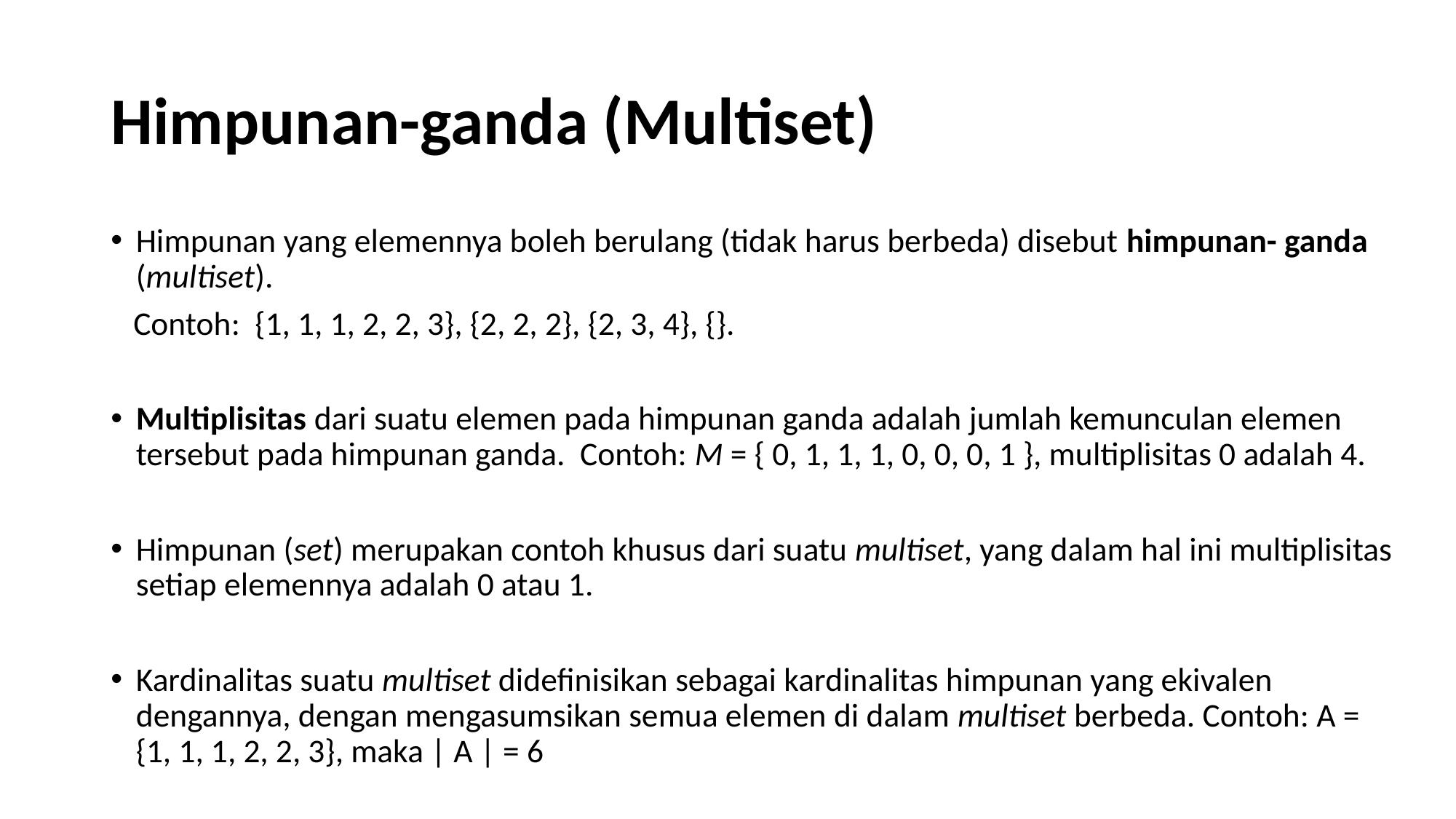

# Himpunan-ganda (Multiset)
Himpunan yang elemennya boleh berulang (tidak harus berbeda) disebut himpunan- ganda (multiset).
   Contoh:  {1, 1, 1, 2, 2, 3}, {2, 2, 2}, {2, 3, 4}, {}.

Multiplisitas dari suatu elemen pada himpunan ganda adalah jumlah kemunculan elemen tersebut pada himpunan ganda.  Contoh: M = { 0, 1, 1, 1, 0, 0, 0, 1 }, multiplisitas 0 adalah 4.

Himpunan (set) merupakan contoh khusus dari suatu multiset, yang dalam hal ini multiplisitas setiap elemennya adalah 0 atau 1.

Kardinalitas suatu multiset didefinisikan sebagai kardinalitas himpunan yang ekivalen dengannya, dengan mengasumsikan semua elemen di dalam multiset berbeda. Contoh: A = {1, 1, 1, 2, 2, 3}, maka | A | = 6